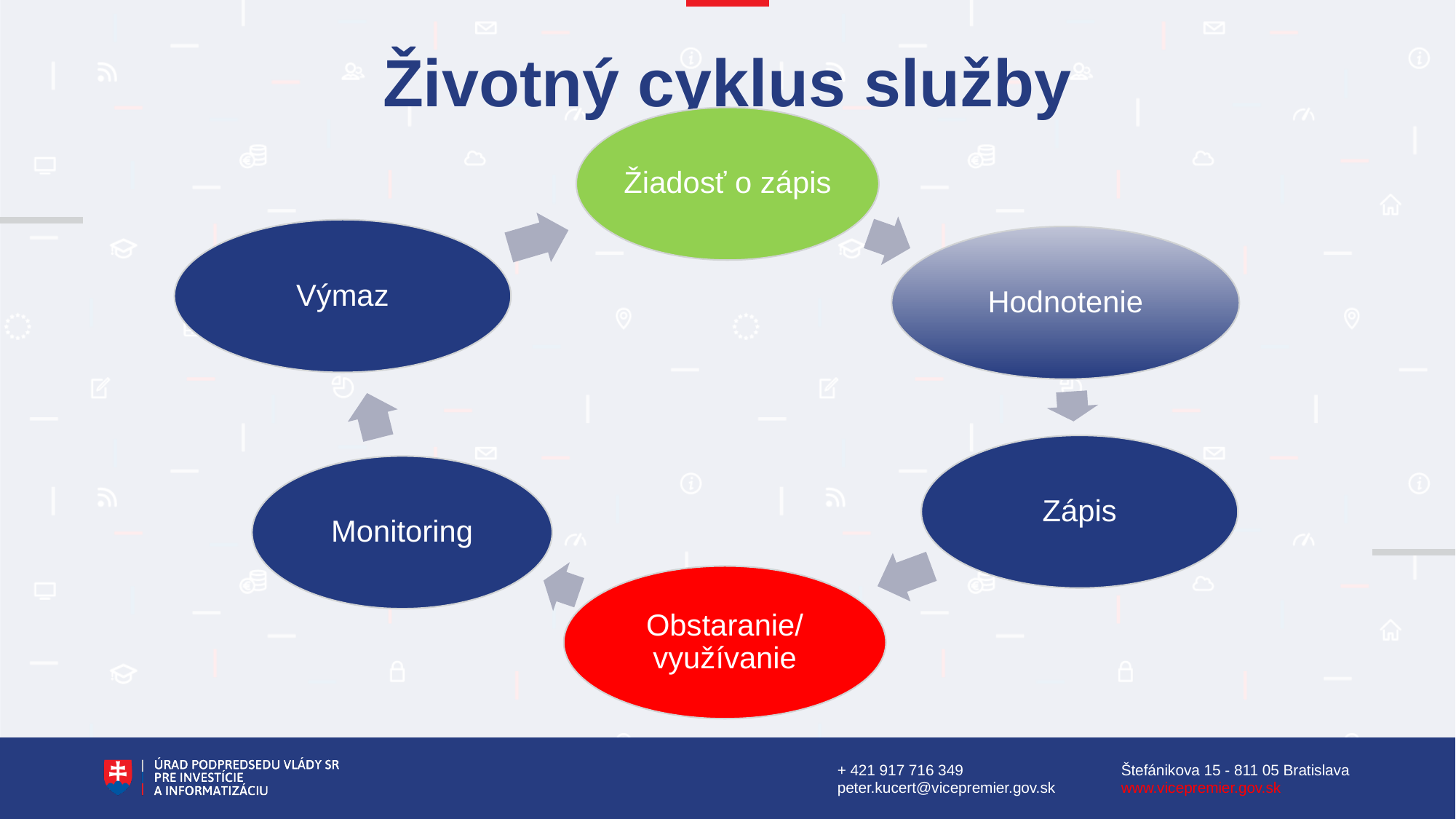

# Životný cyklus služby

Žiadosť o zápis

Výmaz
Hodnotenie

Zápis
Monitoring

Obstaranie/ využívanie